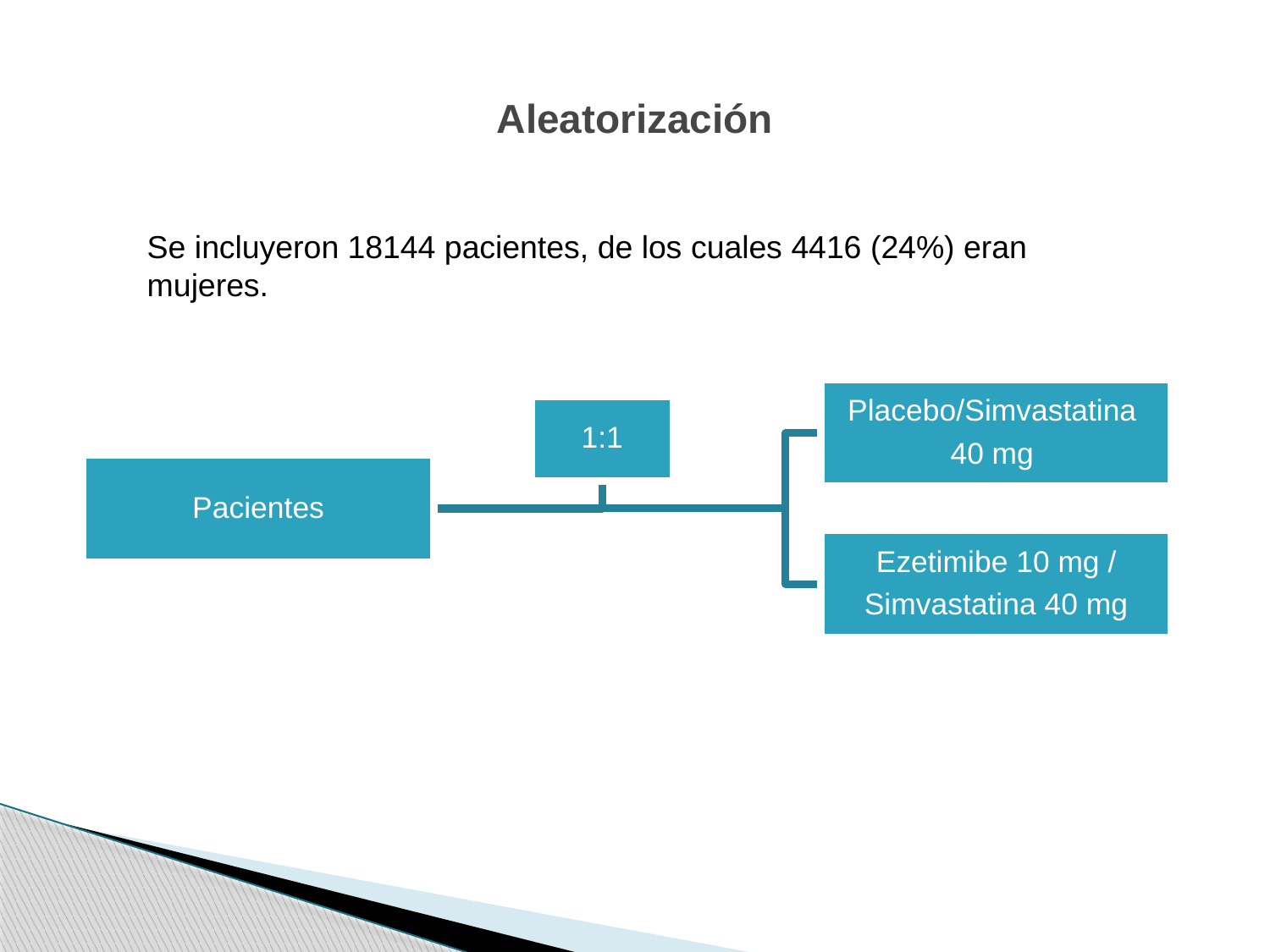

# Aleatorización
Pacientes
Placebo/Simvastatina
40 mg
Ezetimibe 10 mg /
Simvastatina 40 mg
1:1
Se incluyeron 18144 pacientes, de los cuales 4416 (24%) eran mujeres.